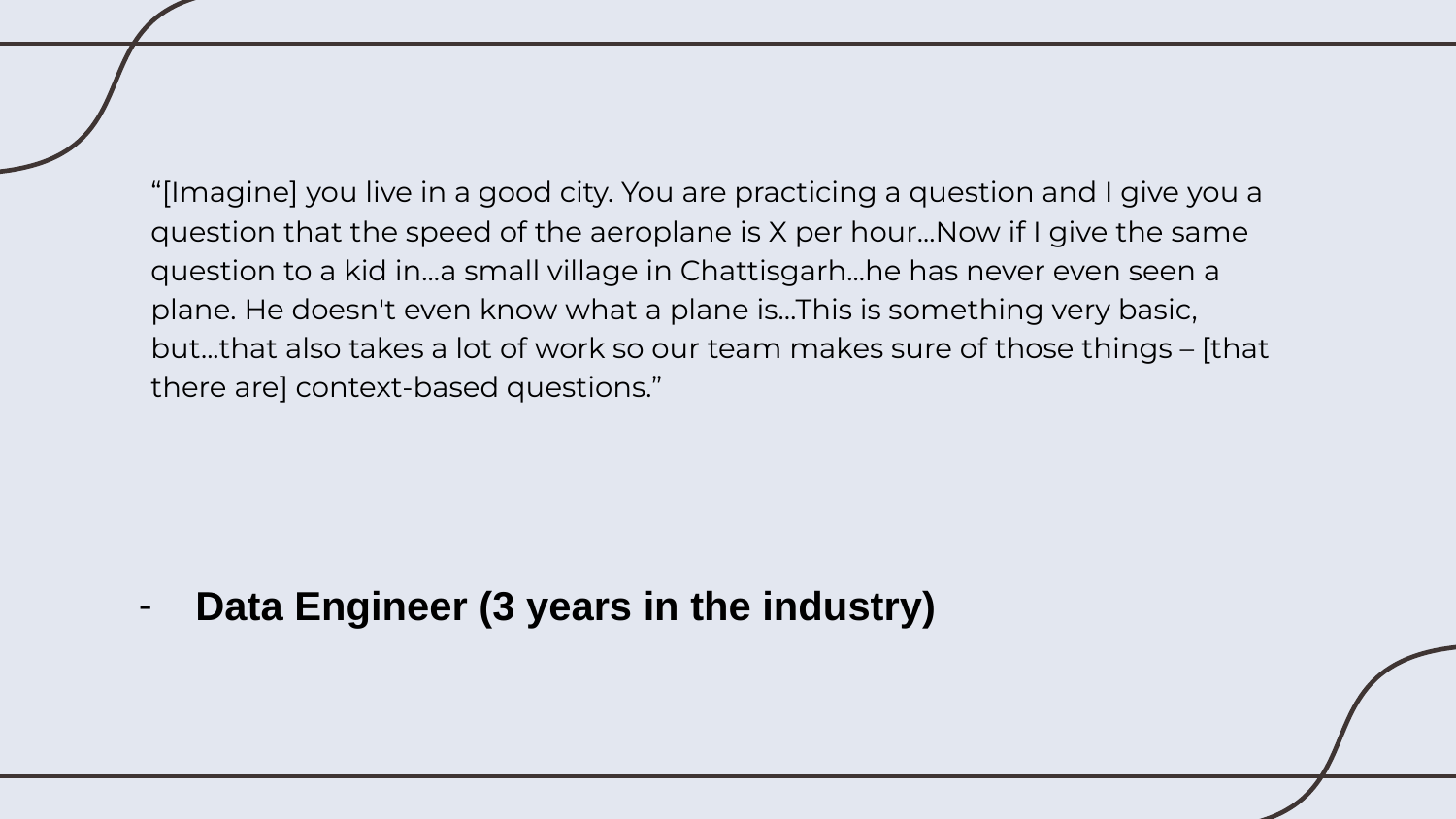

“[Imagine] you live in a good city. You are practicing a question and I give you a question that the speed of the aeroplane is X per hour...Now if I give the same question to a kid in...a small village in Chattisgarh...he has never even seen a plane. He doesn't even know what a plane is…This is something very basic, but...that also takes a lot of work so our team makes sure of those things – [that there are] context-based questions.”
# Data Engineer (3 years in the industry)